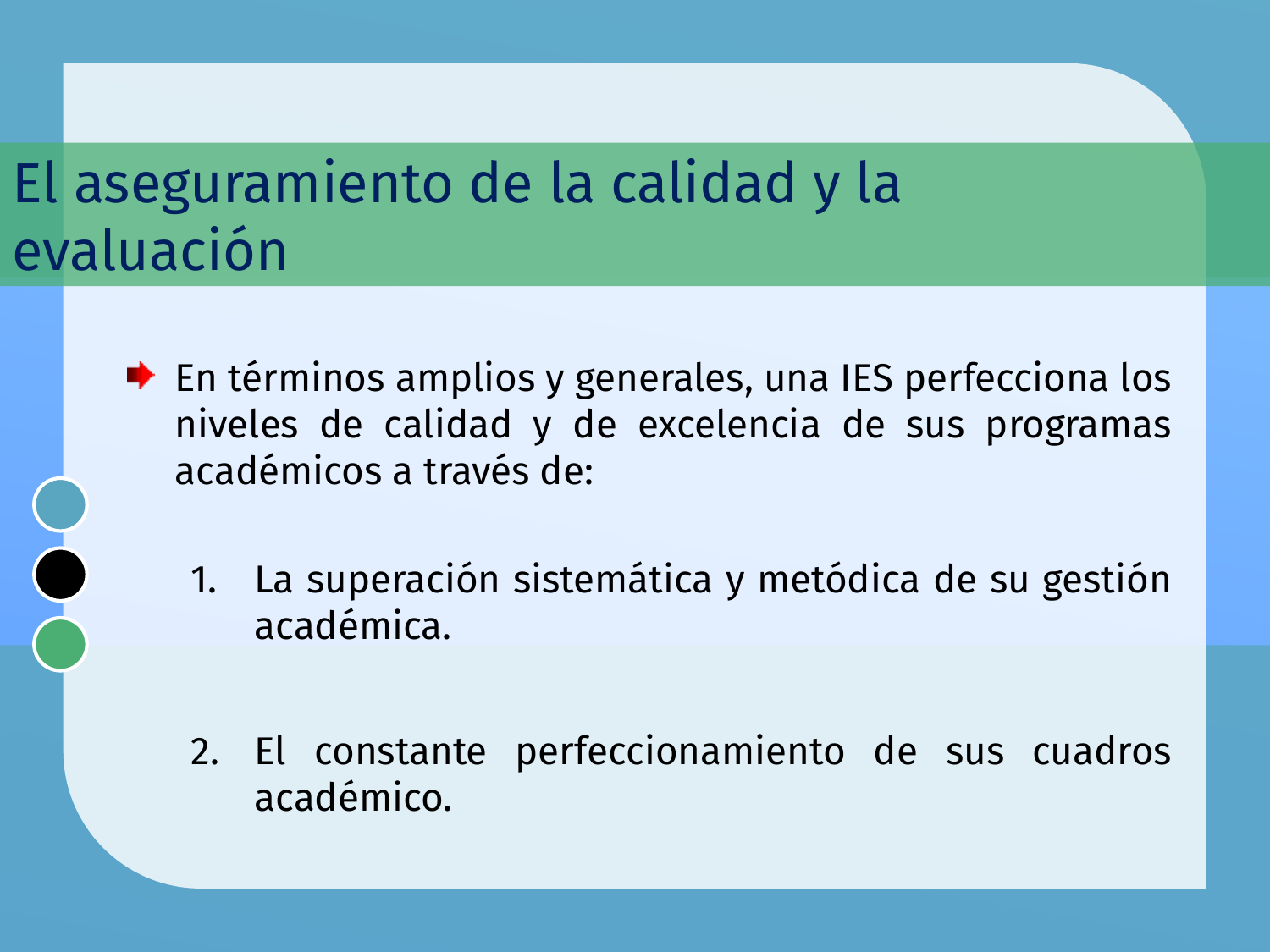

# El aseguramiento de la calidad y la evaluación
En términos amplios y generales, una IES perfecciona los niveles de calidad y de excelencia de sus programas académicos a través de:

La superación sistemática y metódica de su gestión académica.

El constante perfeccionamiento de sus cuadros académico.